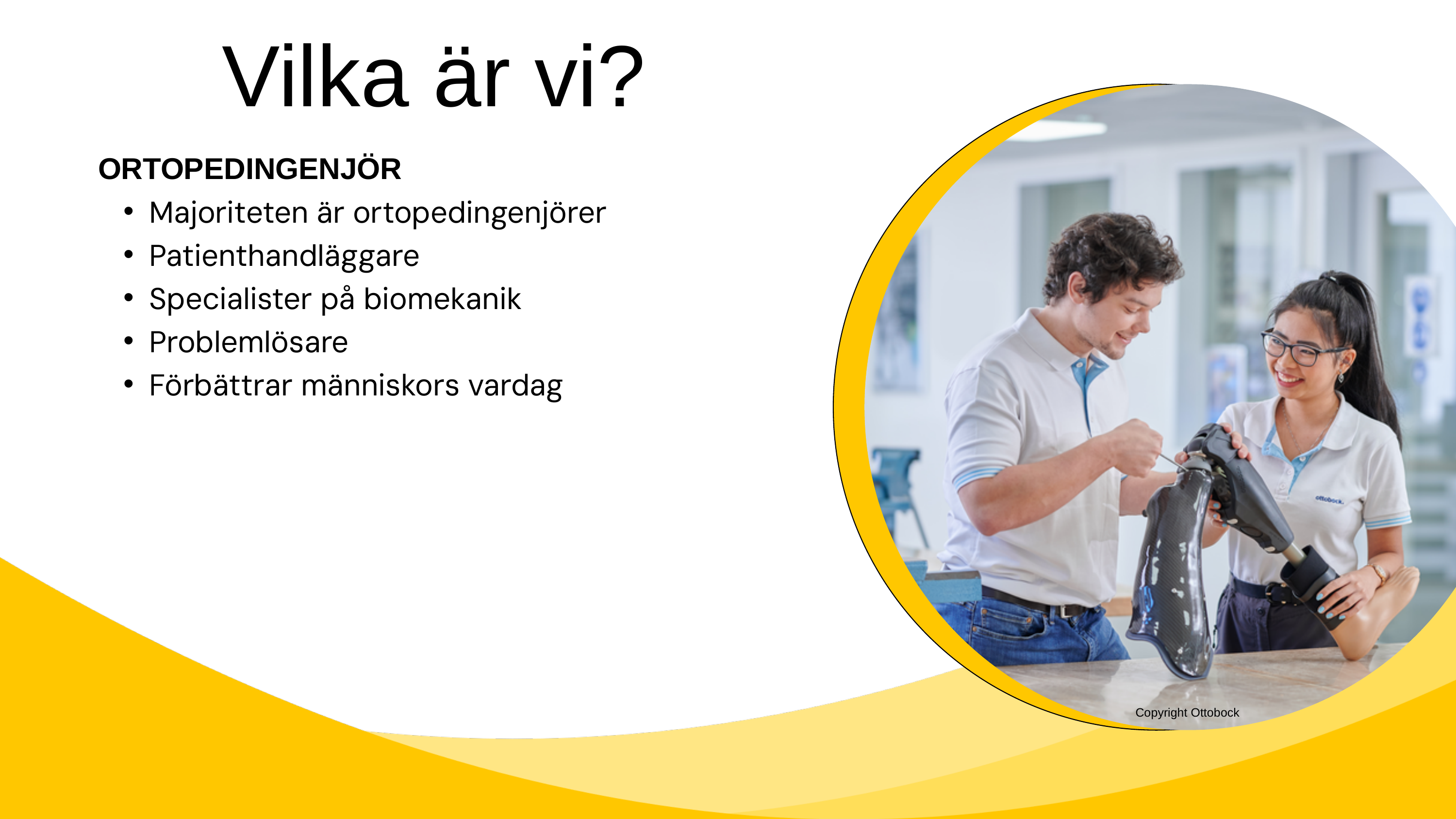

Vilka är vi?

ORTOPEDINGENJÖR
Majoriteten är ortopedingenjörer
Patienthandläggare
Specialister på biomekanik
Problemlösare
Förbättrar människors vardag

Copyright Ottobock